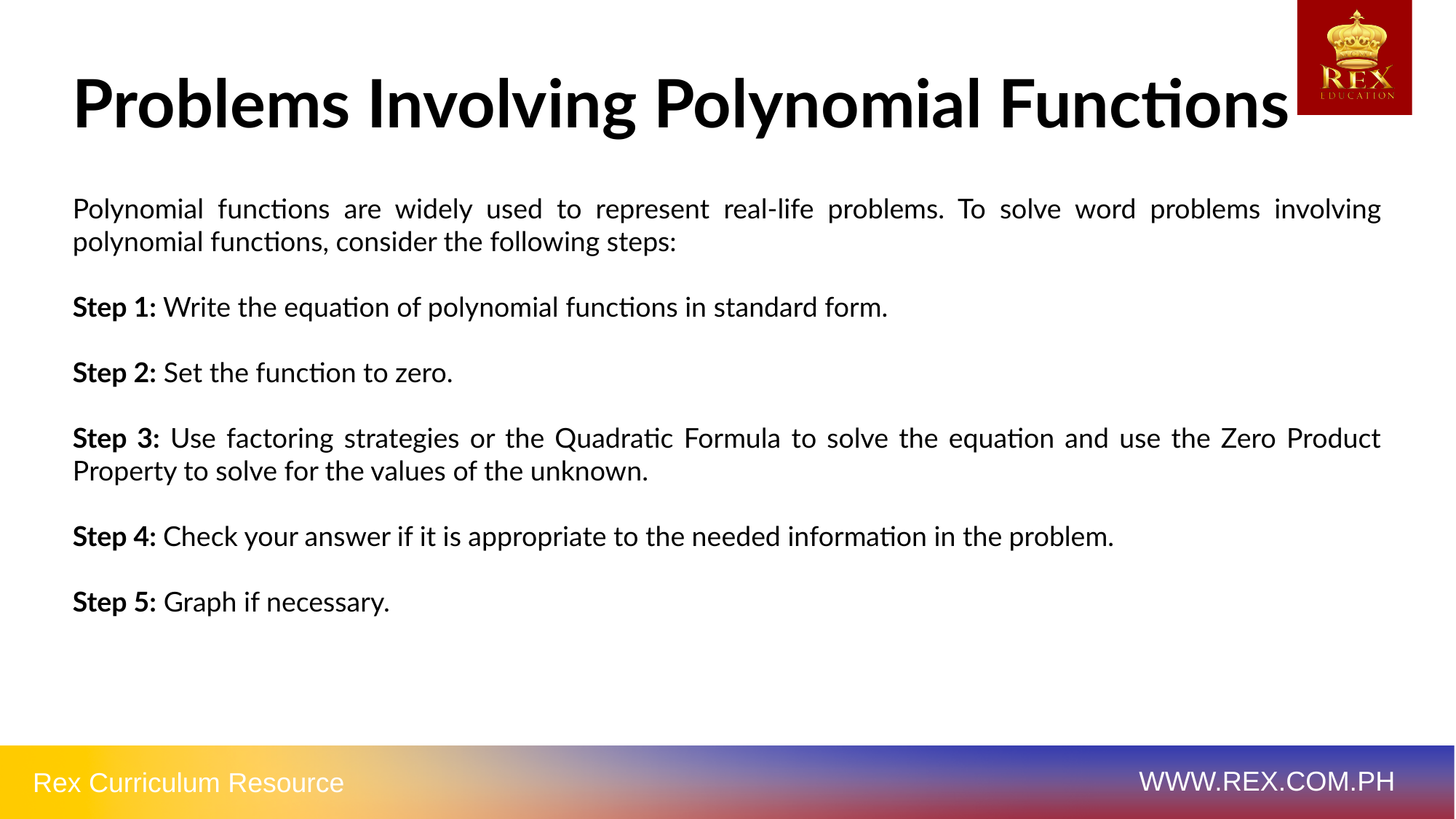

# Problems Involving Polynomial Functions
Polynomial functions are widely used to represent real-life problems. To solve word problems involving polynomial functions, consider the following steps:

Step 1: Write the equation of polynomial functions in standard form.

Step 2: Set the function to zero.

Step 3: Use factoring strategies or the Quadratic Formula to solve the equation and use the Zero Product Property to solve for the values of the unknown.

Step 4: Check your answer if it is appropriate to the needed information in the problem.

Step 5: Graph if necessary.